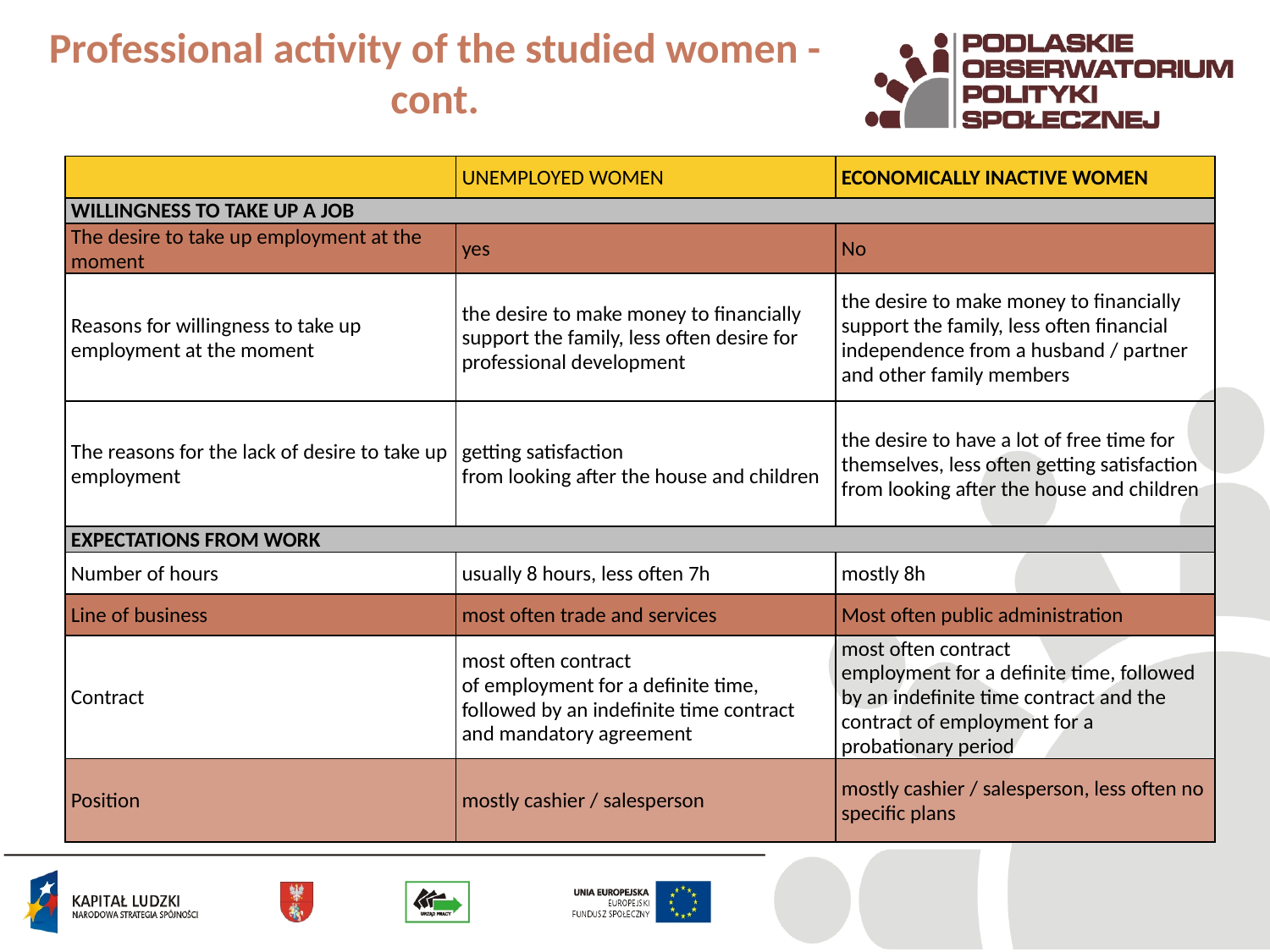

# Professional activity of the studied women - cont.
|  | UNEMPLOYED WOMEN | ECONOMICALLY INACTIVE WOMEN |
| --- | --- | --- |
| WILLINGNESS TO TAKE UP A JOB |  |  |
| The desire to take up employment at the moment | yes | No |
| Reasons for willingness to take up employment at the moment | the desire to make money to financially support the family, less often desire for professional development | the desire to make money to financially support the family, less often financial independence from a husband / partner and other family members |
| The reasons for the lack of desire to take up employment | getting satisfaction from looking after the house and children | the desire to have a lot of free time for themselves, less often getting satisfaction from looking after the house and children |
| EXPECTATIONS FROM WORK |  |  |
| Number of hours | usually 8 hours, less often 7h | mostly 8h |
| Line of business | most often trade and services | Most often public administration |
| Contract | most often contract of employment for a definite time, followed by an indefinite time contract and mandatory agreement | most often contract employment for a definite time, followed by an indefinite time contract and the contract of employment for a probationary period |
| Position | mostly cashier / salesperson | mostly cashier / salesperson, less often no specific plans |